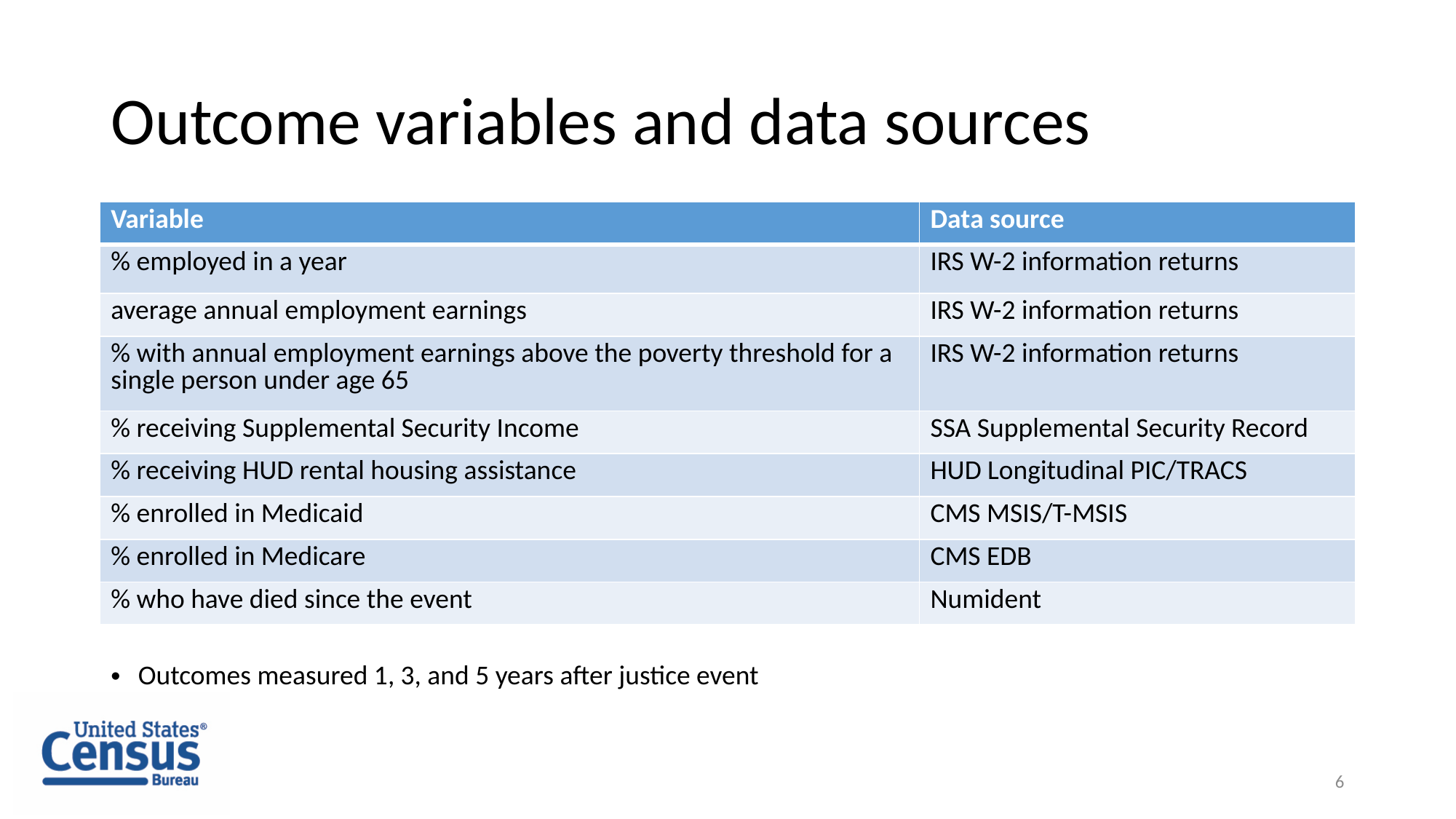

# Outcome variables and data sources
| Variable | Data source |
| --- | --- |
| % employed in a year | IRS W-2 information returns |
| average annual employment earnings | IRS W-2 information returns |
| % with annual employment earnings above the poverty threshold for a single person under age 65 | IRS W-2 information returns |
| % receiving Supplemental Security Income | SSA Supplemental Security Record |
| % receiving HUD rental housing assistance | HUD Longitudinal PIC/TRACS |
| % enrolled in Medicaid | CMS MSIS/T-MSIS |
| % enrolled in Medicare | CMS EDB |
| % who have died since the event | Numident |
Outcomes measured 1, 3, and 5 years after justice event
6